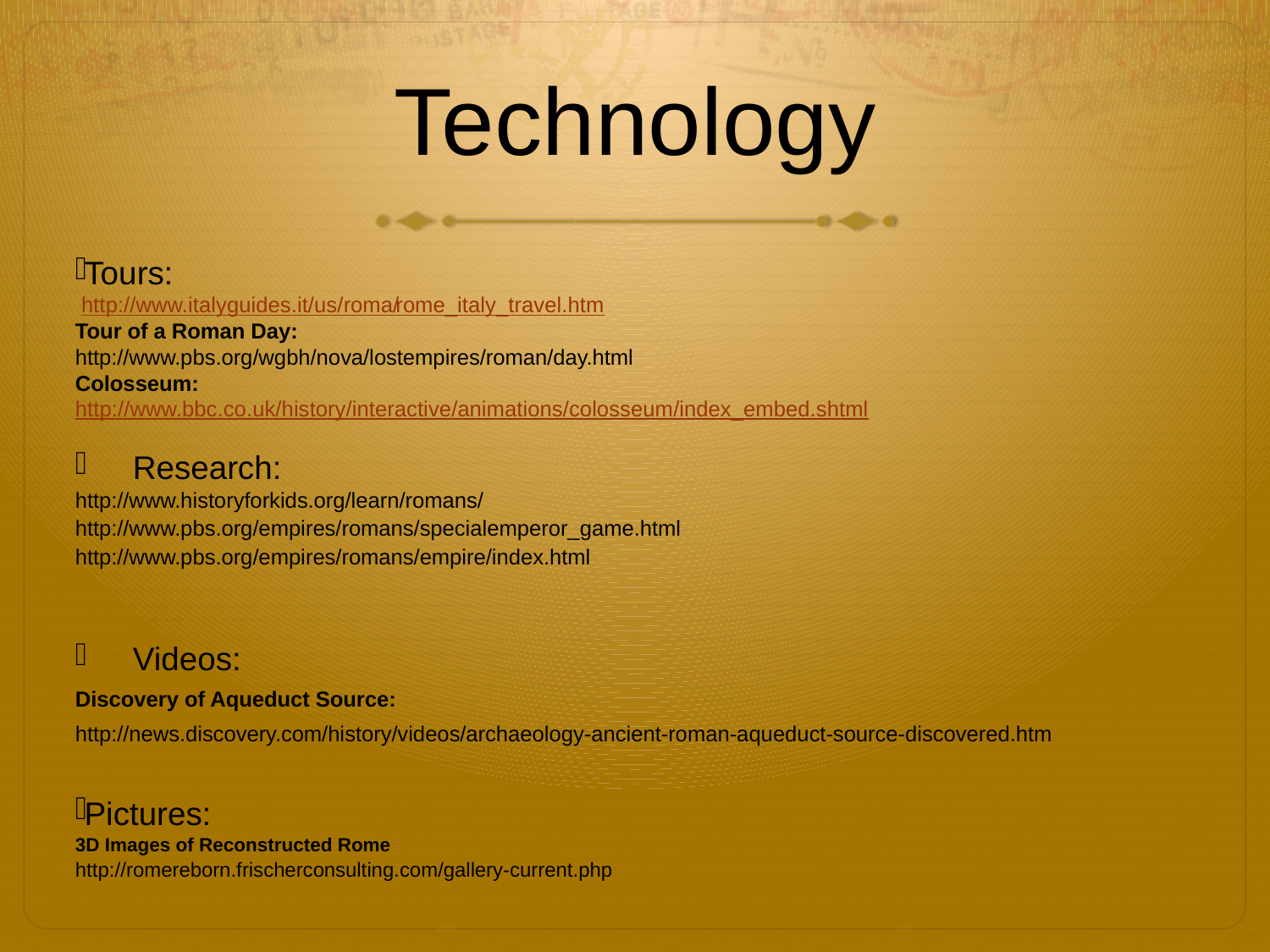

# Technology

Tours:
 http://www.italyguides.it/us/roma/rome_italy_travel.htm
Tour of a Roman Day:
http://www.pbs.org/wgbh/nova/lostempires/roman/day.html
Colosseum:
http://www.bbc.co.uk/history/interactive/animations/colosseum/index_embed.shtml

Research:
http://www.historyforkids.org/learn/romans/
http://www.pbs.org/empires/romans/specialemperor_game.html
http://www.pbs.org/empires/romans/empire/index.html

Videos:
Discovery of Aqueduct Source:
http://news.discovery.com/history/videos/archaeology-ancient-roman-aqueduct-source-discovered.htm

Pictures:
3D Images of Reconstructed Rome
http://romereborn.frischerconsulting.com/gallery-current.php